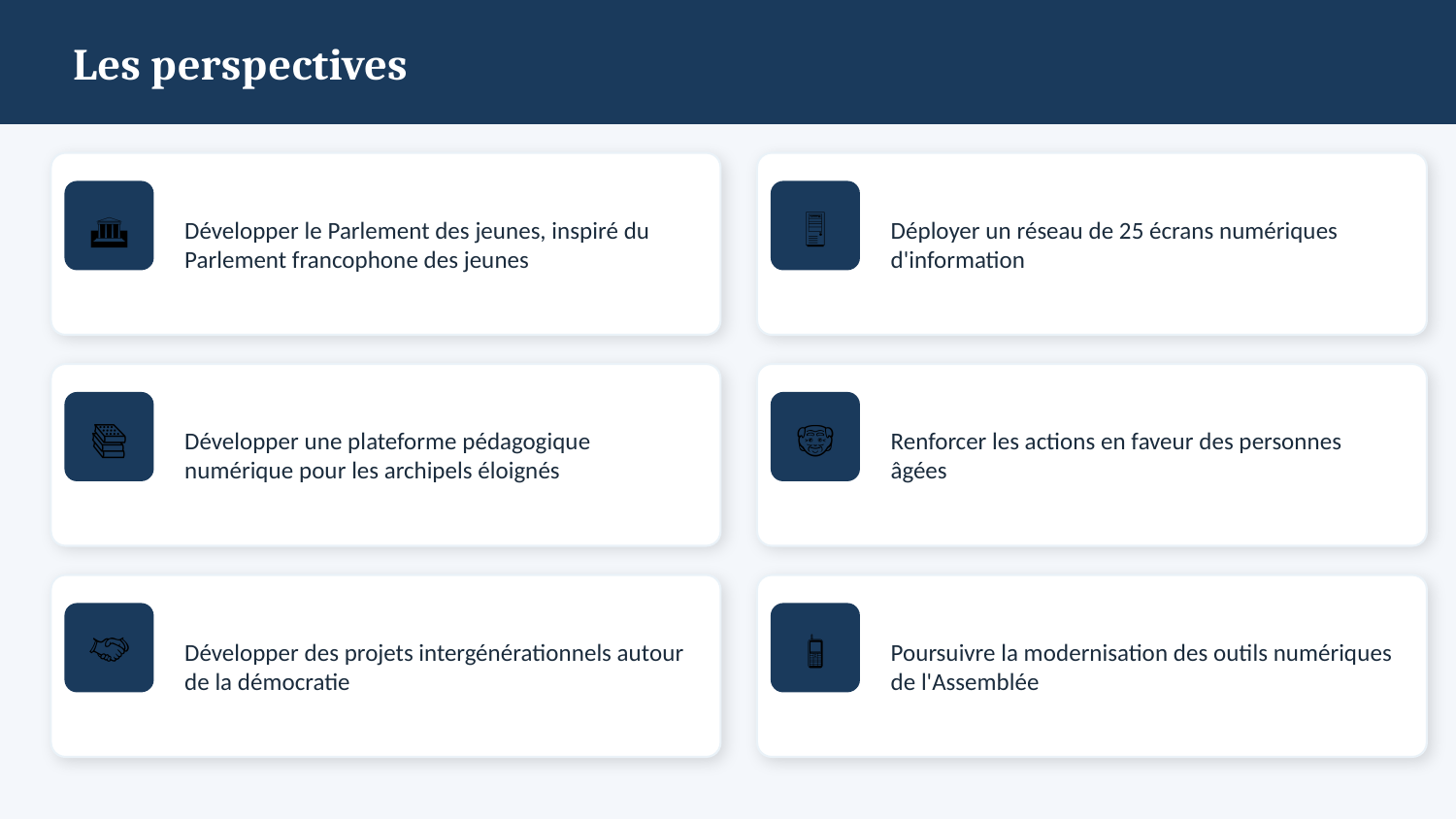

Les perspectives

Développer le Parlement des jeunes, inspiré du Parlement francophone des jeunes

Déployer un réseau de 25 écrans numériques d'information

🏛️

🖥️

Développer une plateforme pédagogique numérique pour les archipels éloignés

Renforcer les actions en faveur des personnes âgées

📚

👴

Développer des projets intergénérationnels autour de la démocratie

Poursuivre la modernisation des outils numériques de l'Assemblée

🤝

📱